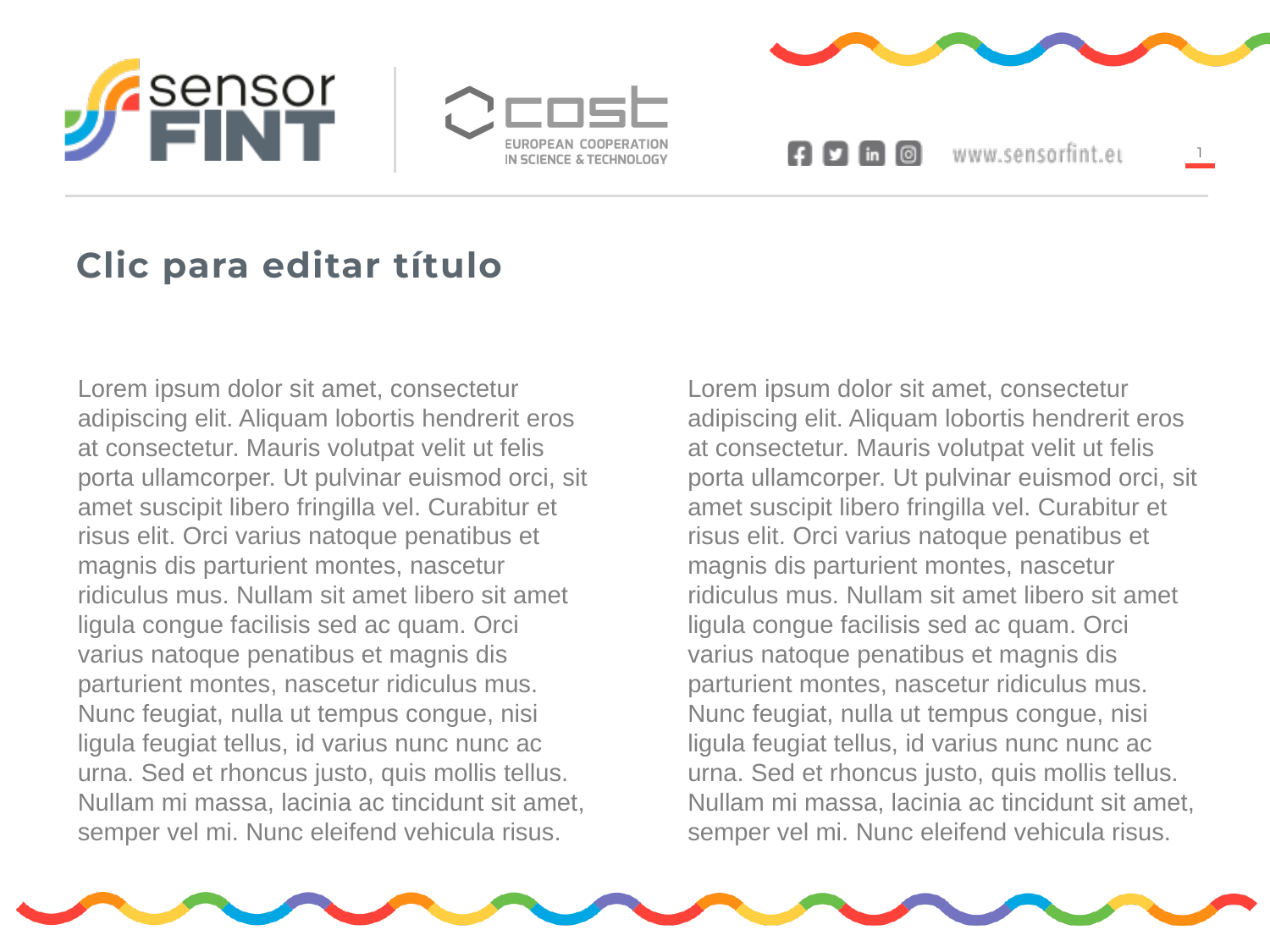

Lorem ipsum dolor sit amet, consectetur adipiscing elit. Aliquam lobortis hendrerit eros at consectetur. Mauris volutpat velit ut felis porta ullamcorper. Ut pulvinar euismod orci, sit amet suscipit libero fringilla vel. Curabitur et risus elit. Orci varius natoque penatibus et magnis dis parturient montes, nascetur ridiculus mus. Nullam sit amet libero sit amet ligula congue facilisis sed ac quam. Orci varius natoque penatibus et magnis dis parturient montes, nascetur ridiculus mus. Nunc feugiat, nulla ut tempus congue, nisi ligula feugiat tellus, id varius nunc nunc ac urna. Sed et rhoncus justo, quis mollis tellus. Nullam mi massa, lacinia ac tincidunt sit amet, semper vel mi. Nunc eleifend vehicula risus.
Lorem ipsum dolor sit amet, consectetur adipiscing elit. Aliquam lobortis hendrerit eros at consectetur. Mauris volutpat velit ut felis porta ullamcorper. Ut pulvinar euismod orci, sit amet suscipit libero fringilla vel. Curabitur et risus elit. Orci varius natoque penatibus et magnis dis parturient montes, nascetur ridiculus mus. Nullam sit amet libero sit amet ligula congue facilisis sed ac quam. Orci varius natoque penatibus et magnis dis parturient montes, nascetur ridiculus mus. Nunc feugiat, nulla ut tempus congue, nisi ligula feugiat tellus, id varius nunc nunc ac urna. Sed et rhoncus justo, quis mollis tellus. Nullam mi massa, lacinia ac tincidunt sit amet, semper vel mi. Nunc eleifend vehicula risus.